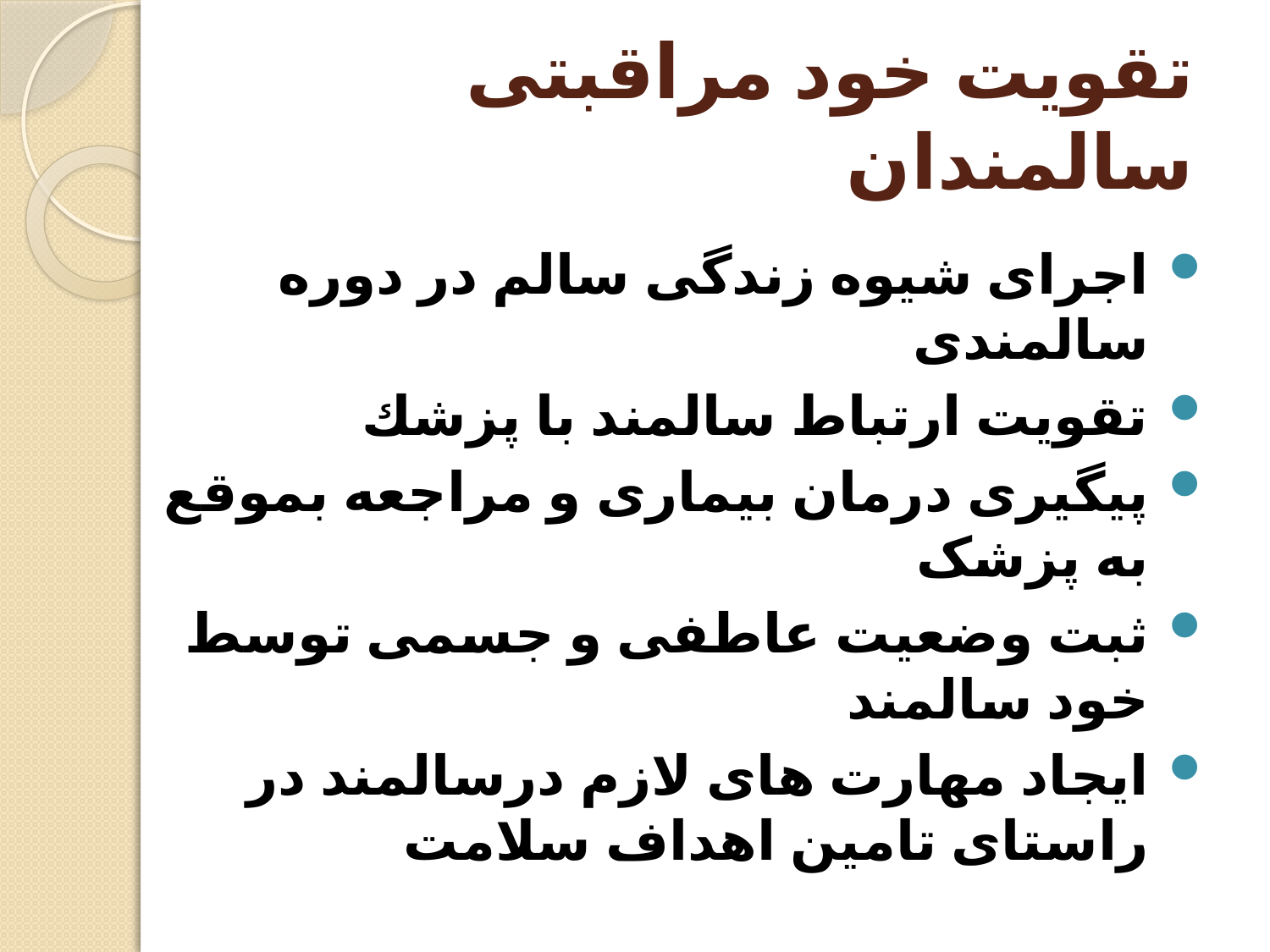

# تقویت خود مراقبتی سالمندان
اجرای شيوه زندگی سالم در دوره سالمندی
تقويت ارتباط سالمند با پزشك
پيگيری درمان بيماری و مراجعه بموقع به پزشک
ثبت وضعيت عاطفی و جسمی توسط خود سالمند
ايجاد مهارت های لازم درسالمند در راستای تامين اهداف سلامت